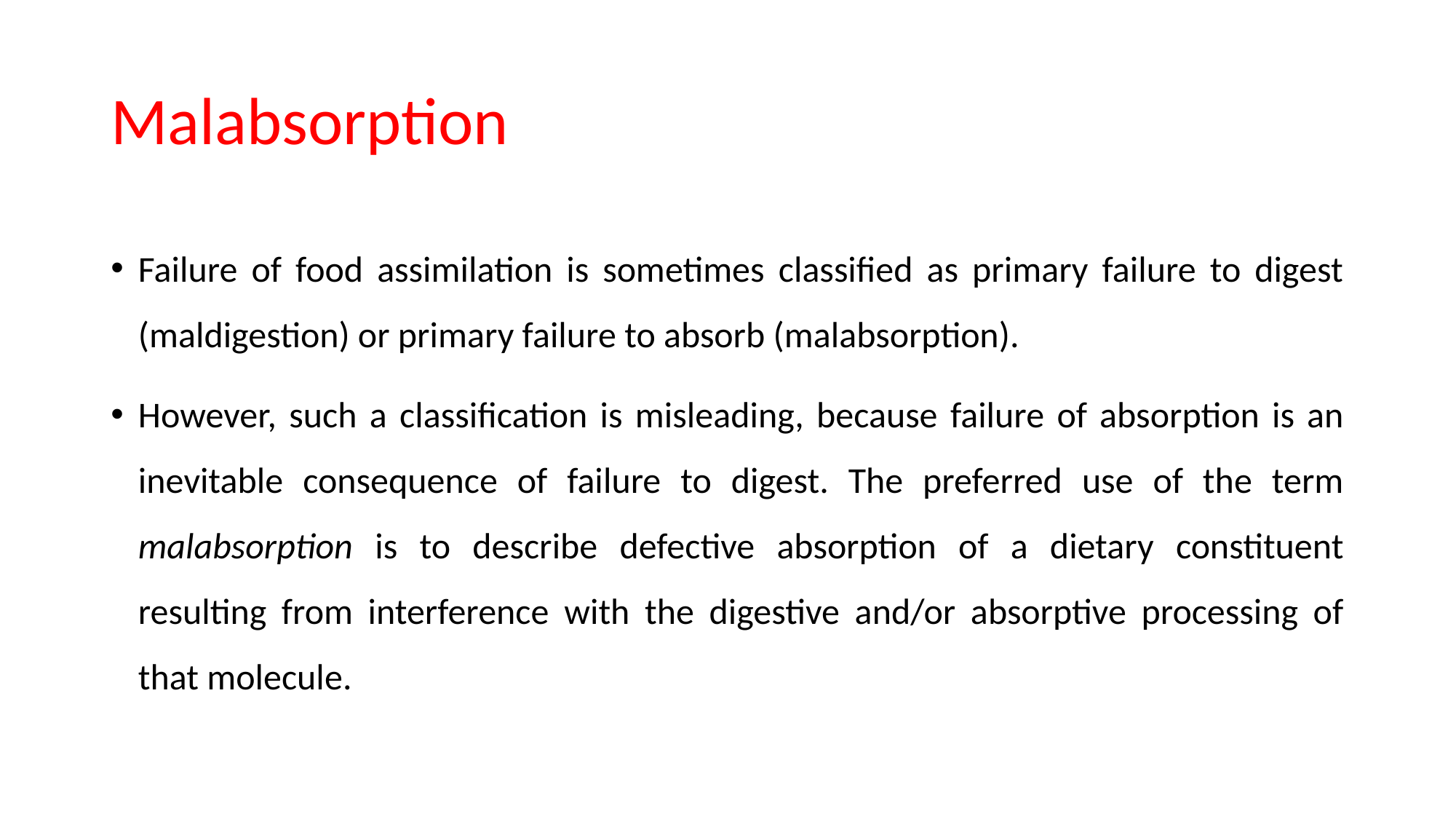

# Malabsorption
Failure of food assimilation is sometimes classified as primary failure to digest (maldigestion) or primary failure to absorb (malabsorption).
However, such a classification is misleading, because failure of absorption is an inevitable consequence of failure to digest. The preferred use of the term malabsorption is to describe defective absorption of a dietary constituent resulting from interference with the digestive and/or absorptive processing of that molecule.